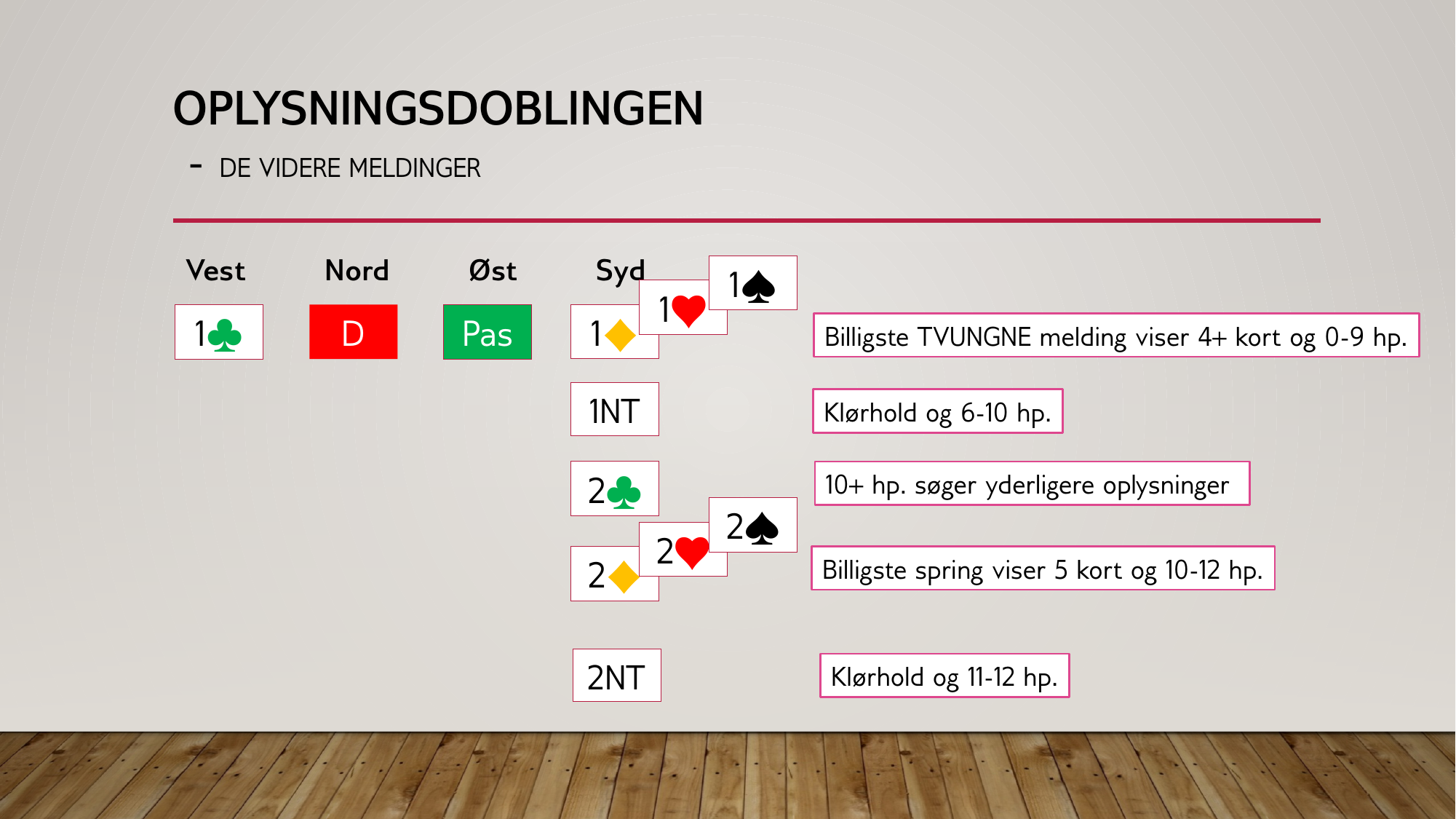

# oplysningsdoblingen - De videre meldinger
Vest        Nord        Øst        Syd

1♠︎
1♥︎
1♦︎
1♣︎
D
Pas
Billigste TVUNGNE melding viser 4+ kort og 0-9 hp.
1NT
Klørhold og 6-10 hp.
2♣︎
10+ hp. søger yderligere oplysninger
2♠︎
2♥︎
2♦︎
Billigste spring viser 5 kort og 10-12 hp.
2NT
Klørhold og 11-12 hp.